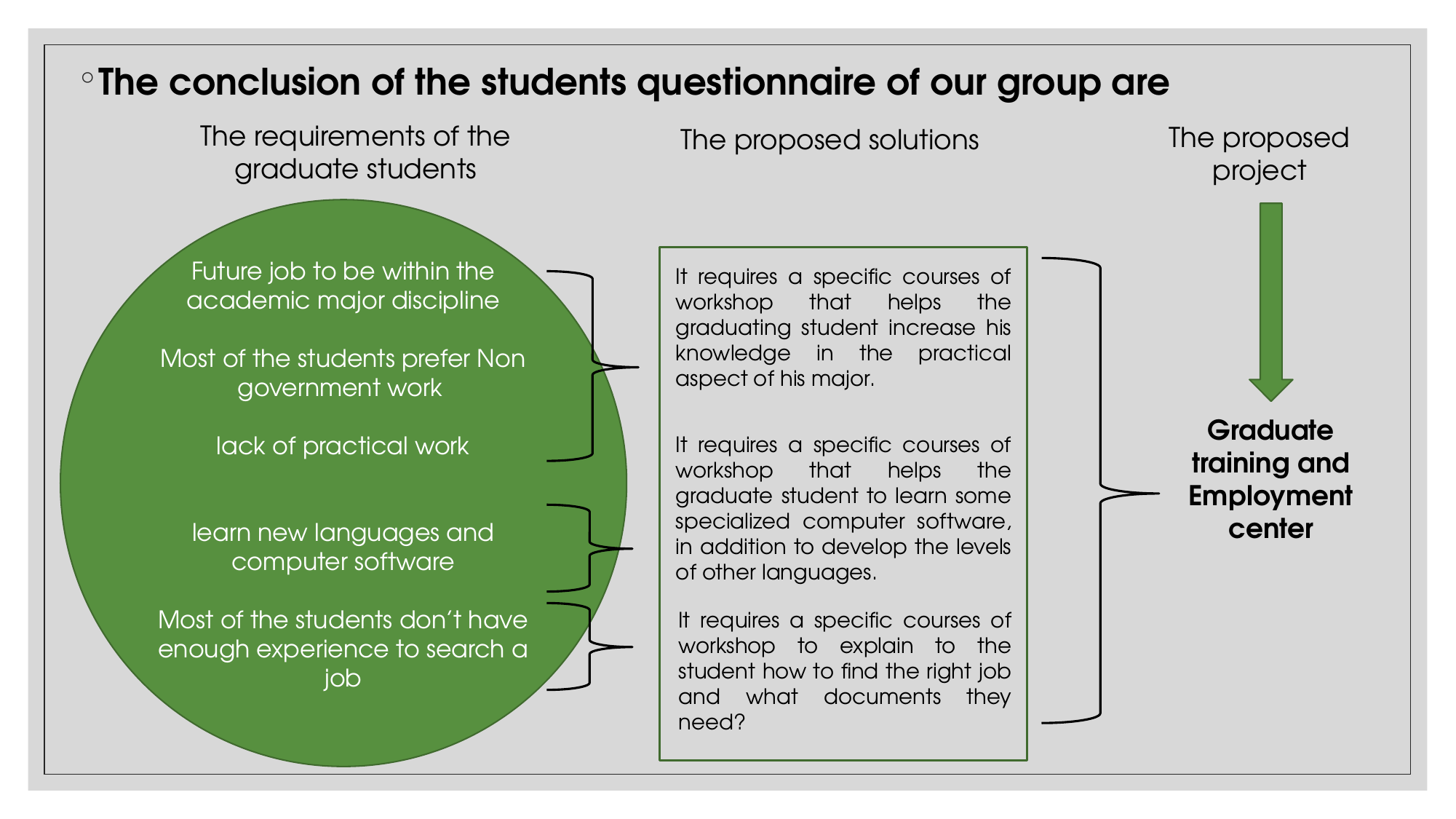

The conclusion of the students questionnaire of our group are

The requirements of the graduate students
The proposed project
The proposed solutions

Future job to be within the academic major discipline

Most of the students prefer Non government work

lack of practical work

learn new languages and computer software

Most of the students don’t have enough experience to search a job

It requires a specific courses of workshop that helps the graduating student increase his knowledge in the practical aspect of his major.

Graduate training and Employment center
It requires a specific courses of workshop that helps the graduate student to learn some specialized computer software, in addition to develop the levels of other languages.

It requires a specific courses of workshop to explain to the student how to find the right job and what documents they need?